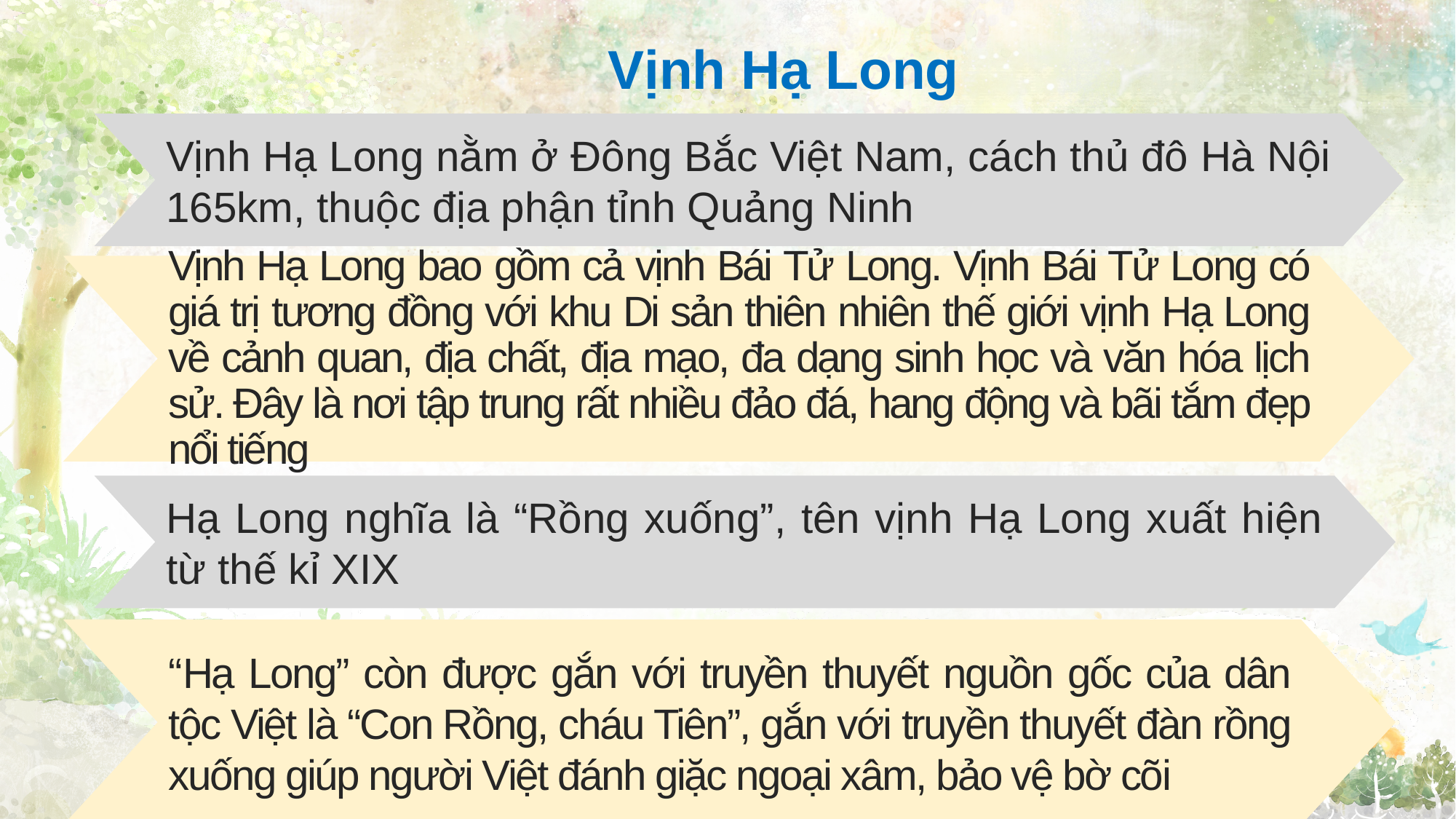

Vịnh Hạ Long
Vịnh Hạ Long nằm ở Đông Bắc Việt Nam, cách thủ đô Hà Nội 165km, thuộc địa phận tỉnh Quảng Ninh
Vịnh Hạ Long bao gồm cả vịnh Bái Tử Long. Vịnh Bái Tử Long có giá trị tương đồng với khu Di sản thiên nhiên thế giới vịnh Hạ Long về cảnh quan, địa chất, địa mạo, đa dạng sinh học và văn hóa lịch sử. Đây là nơi tập trung rất nhiều đảo đá, hang động và bãi tắm đẹp nổi tiếng
Hạ Long nghĩa là “Rồng xuống”, tên vịnh Hạ Long xuất hiện từ thế kỉ XIX

“Hạ Long” còn được gắn với truyền thuyết nguồn gốc của dân tộc Việt là “Con Rồng, cháu Tiên”, gắn với truyền thuyết đàn rồng xuống giúp người Việt đánh giặc ngoại xâm, bảo vệ bờ cõi